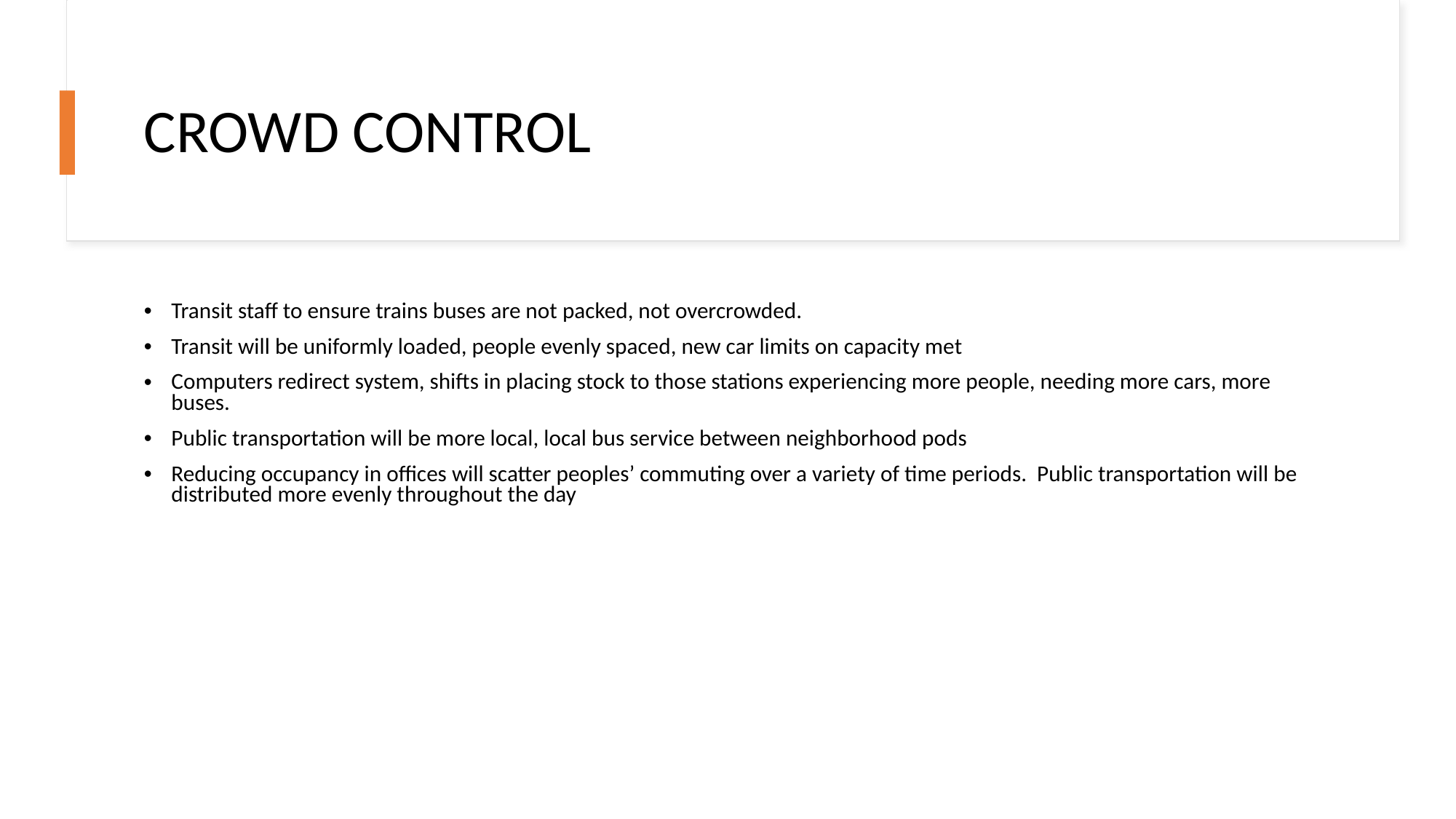

# CROWD CONTROL

Transit staff to ensure trains buses are not packed, not overcrowded.
Transit will be uniformly loaded, people evenly spaced, new car limits on capacity met
Computers redirect system, shifts in placing stock to those stations experiencing more people, needing more cars, more buses.
Public transportation will be more local, local bus service between neighborhood pods
Reducing occupancy in offices will scatter peoples’ commuting over a variety of time periods.  Public transportation will be distributed more evenly throughout the day